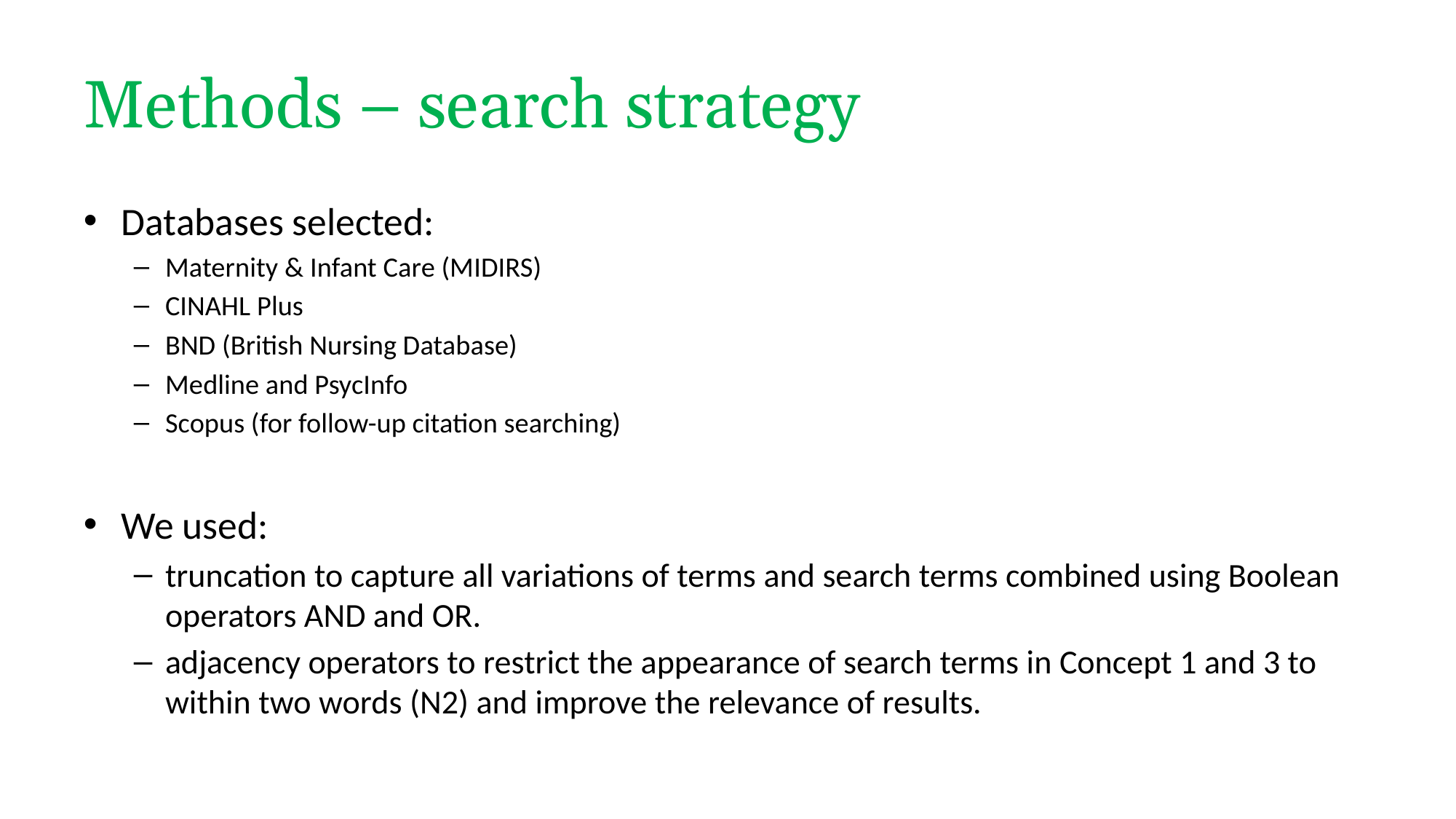

# Methods – search strategy
Databases selected:
Maternity & Infant Care (MIDIRS)
CINAHL Plus
BND (British Nursing Database)
Medline and PsycInfo
Scopus (for follow-up citation searching)

We used:
truncation to capture all variations of terms and search terms combined using Boolean operators AND and OR.
adjacency operators to restrict the appearance of search terms in Concept 1 and 3 to within two words (N2) and improve the relevance of results.